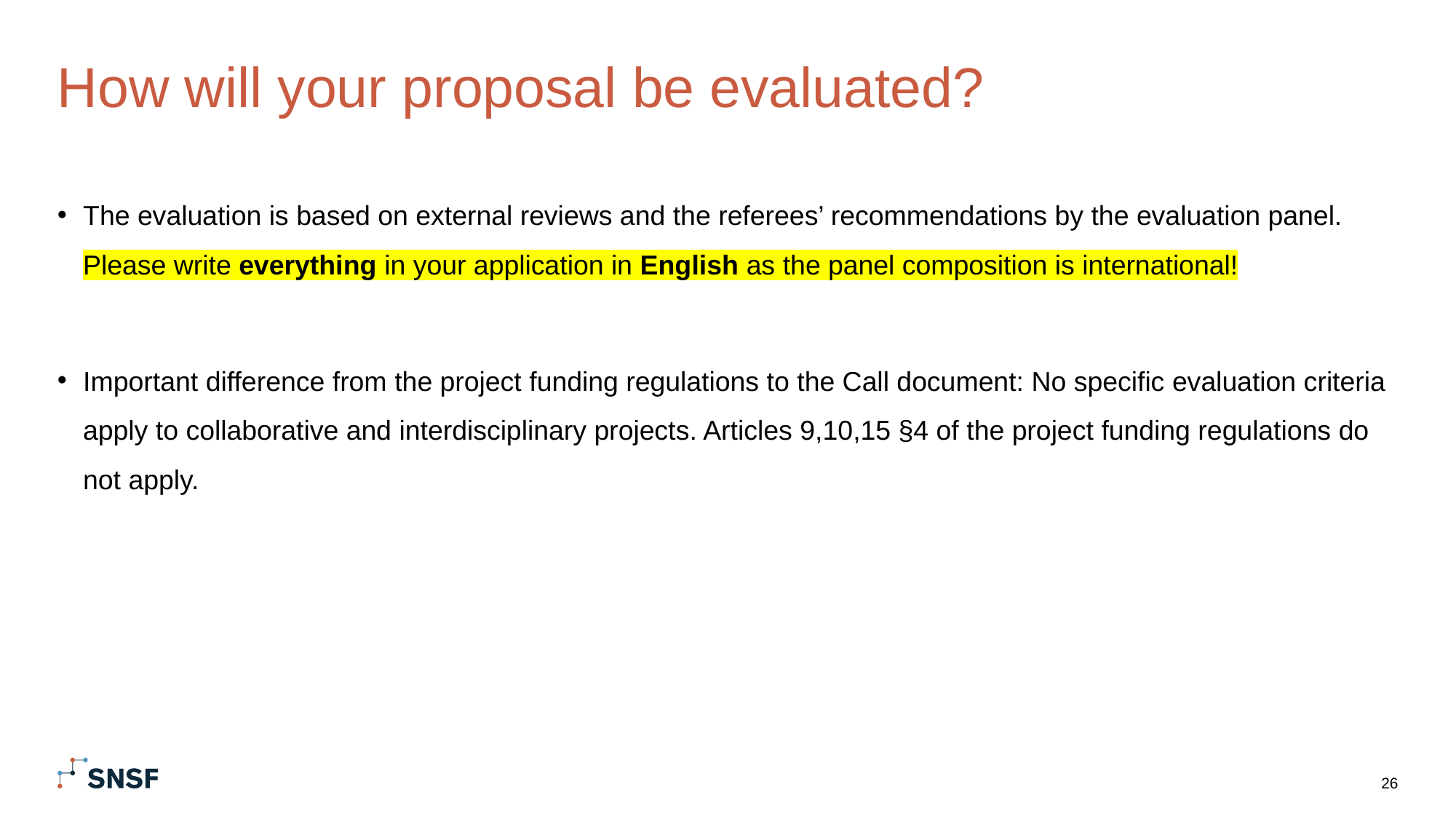

# How will your proposal be evaluated?
The evaluation is based on external reviews and the referees’ recommendations by the evaluation panel. Please write everything in your application in English as the panel composition is international!

Important difference from the project funding regulations to the Call document: No specific evaluation criteria apply to collaborative and interdisciplinary projects. Articles 9,10,15 §4 of the project funding regulations do not apply.

26